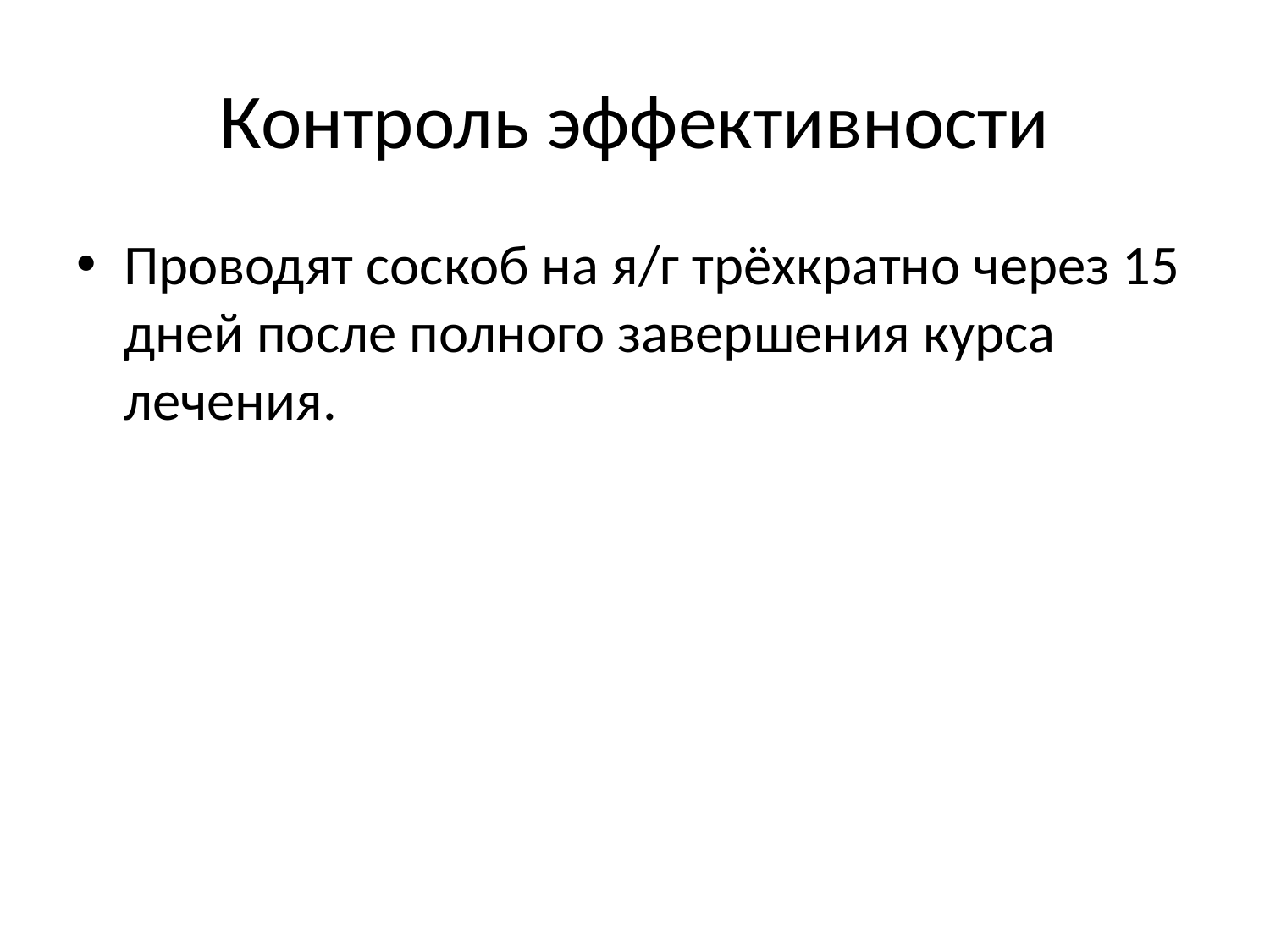

# Контроль эффективности
Проводят соскоб на я/г трёхкратно через 15 дней после полного завершения курса лечения.